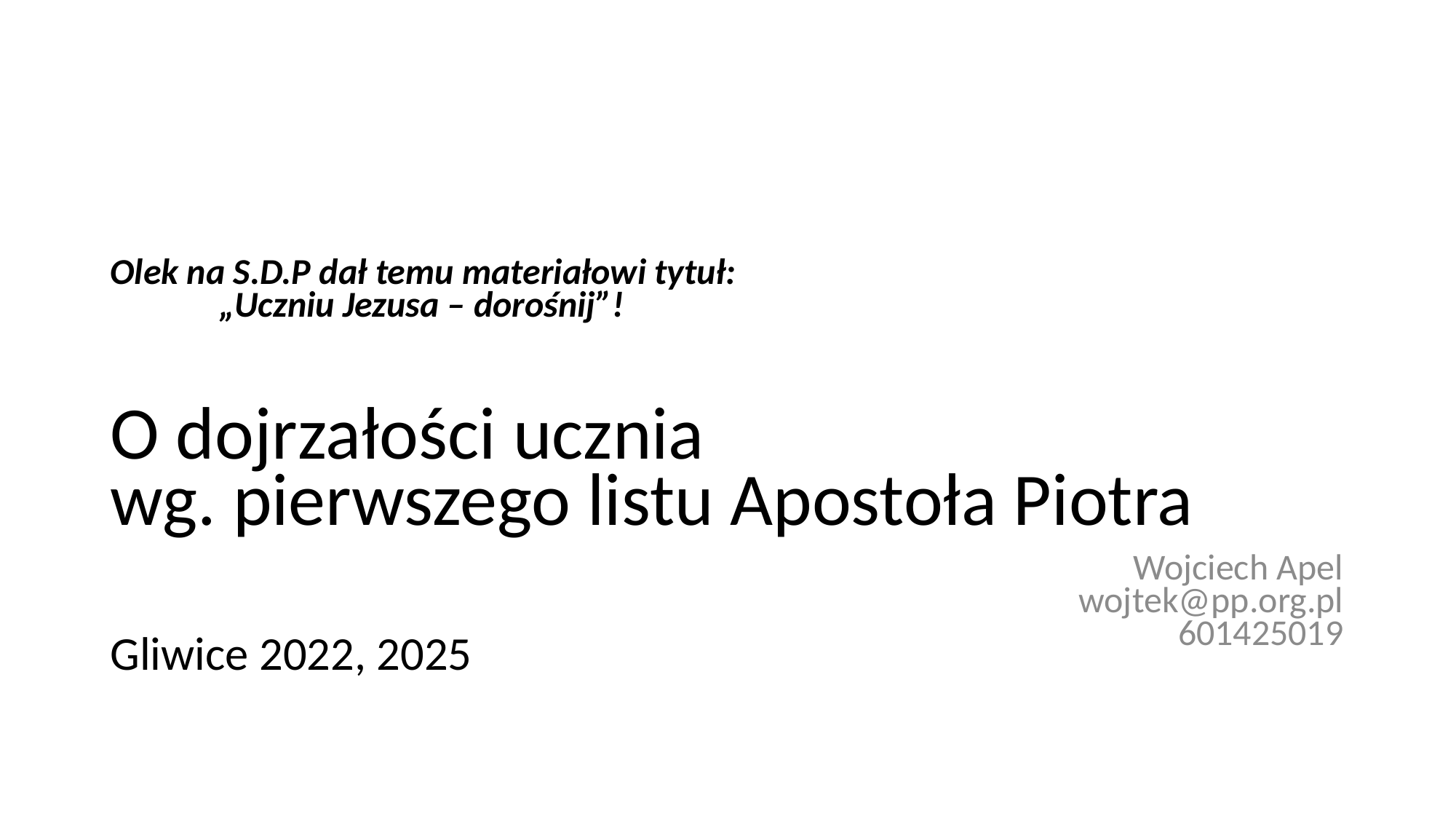

# Olek na S.D.P dał temu materiałowi tytuł: „Uczniu Jezusa – dorośnij”! O dojrzałości ucznia wg. pierwszego listu Apostoła Piotra Gliwice 2022, 2025
Wojciech Apel
wojtek@pp.org.pl
601425019